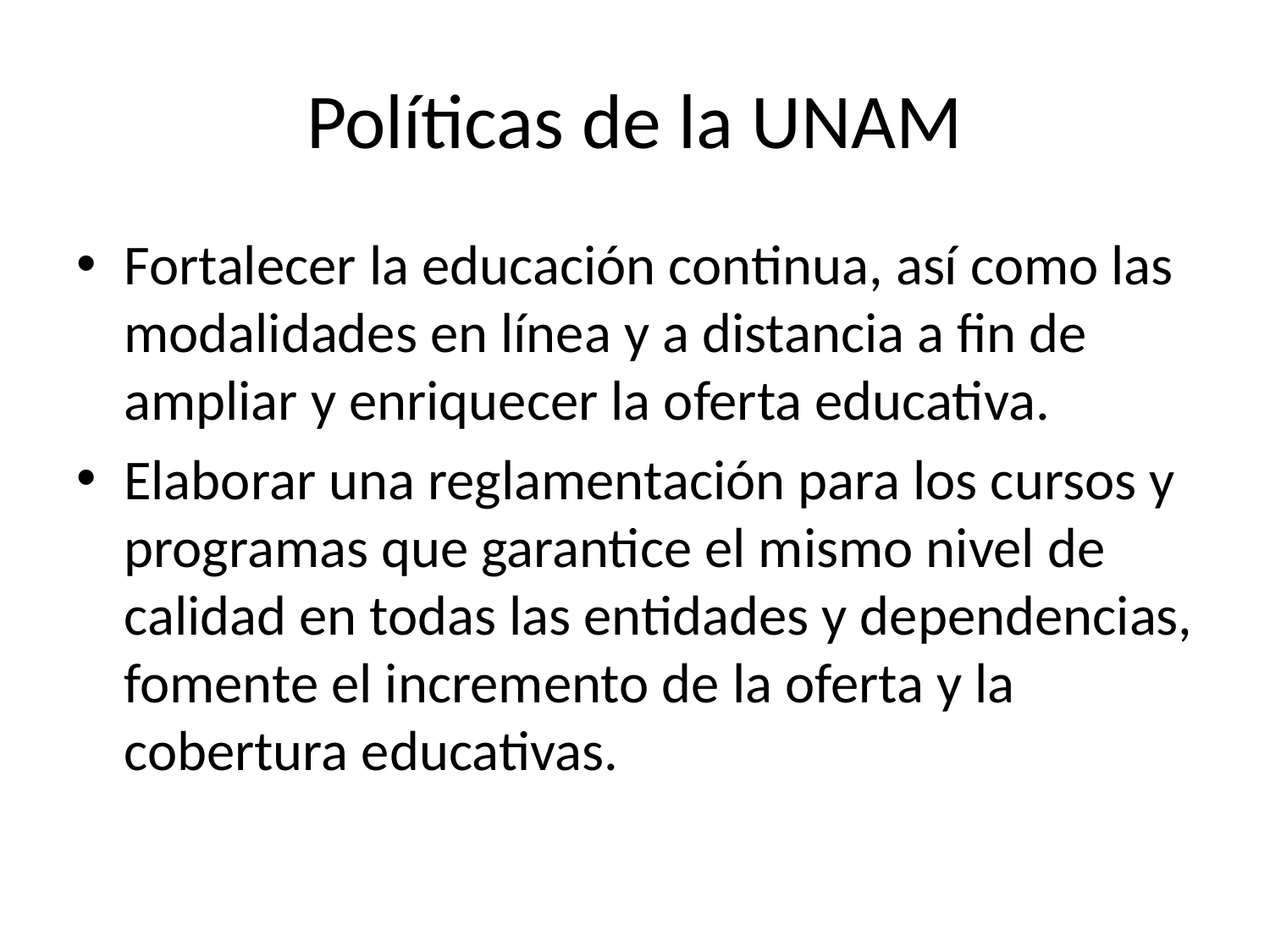

# Políticas de la UNAM
Fortalecer la educación continua, así como las modalidades en línea y a distancia a fin de ampliar y enriquecer la oferta educativa.
Elaborar una reglamentación para los cursos y programas que garantice el mismo nivel de calidad en todas las entidades y dependencias, fomente el incremento de la oferta y la cobertura educativas.